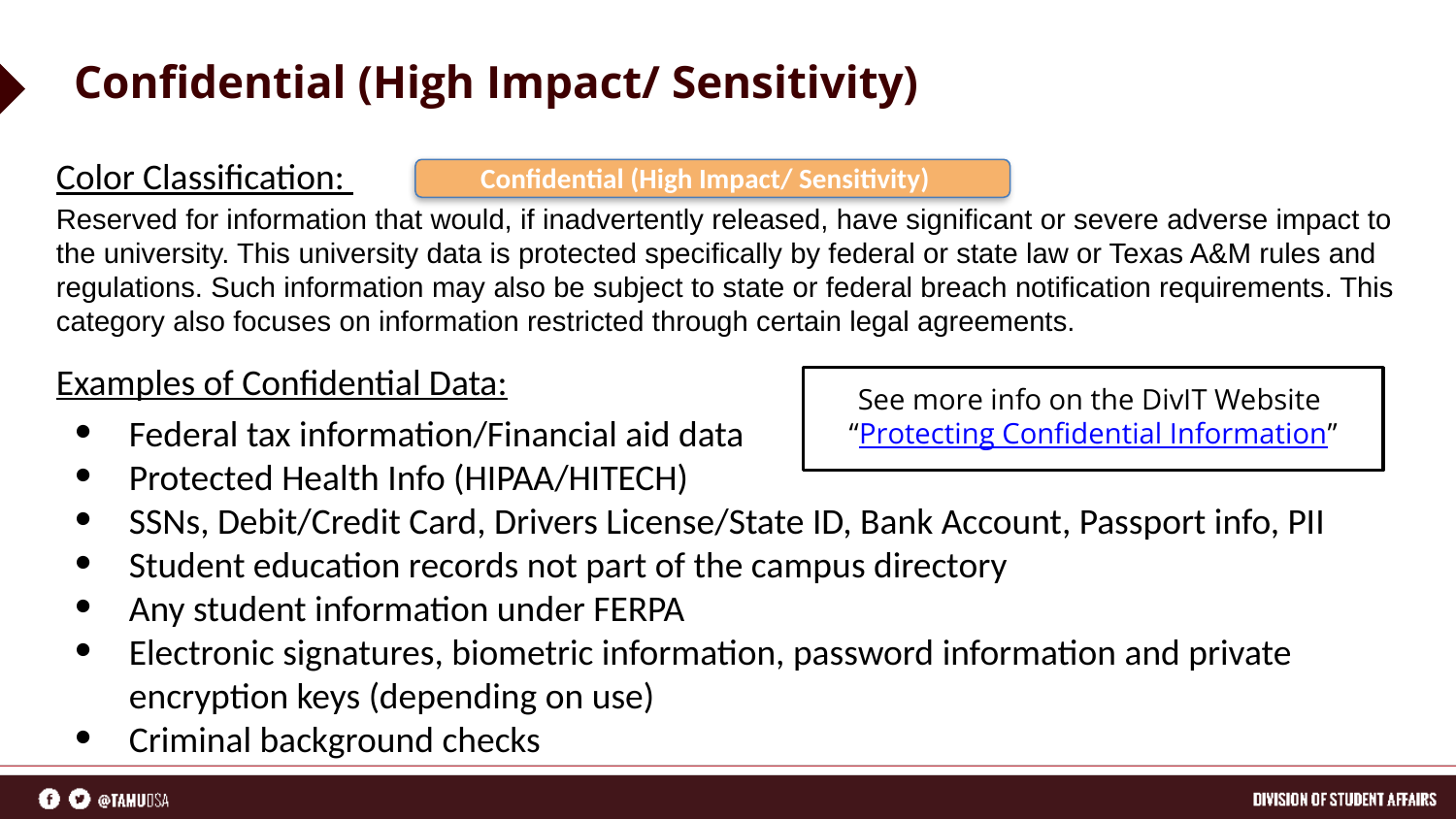

# Confidential (High Impact/ Sensitivity)
Color Classification:
Reserved for information that would, if inadvertently released, have significant or severe adverse impact to the university. This university data is protected specifically by federal or state law or Texas A&M rules and regulations. Such information may also be subject to state or federal breach notification requirements. This category also focuses on information restricted through certain legal agreements.

Examples of Confidential Data:
Federal tax information/Financial aid data
Protected Health Info (HIPAA/HITECH)
SSNs, Debit/Credit Card, Drivers License/State ID, Bank Account, Passport info, PII
Student education records not part of the campus directory
Any student information under FERPA
Electronic signatures, biometric information, password information and private encryption keys (depending on use)
Criminal background checks

Confidential (High Impact/ Sensitivity)

See more info on the DivIT Website
“Protecting Confidential Information”